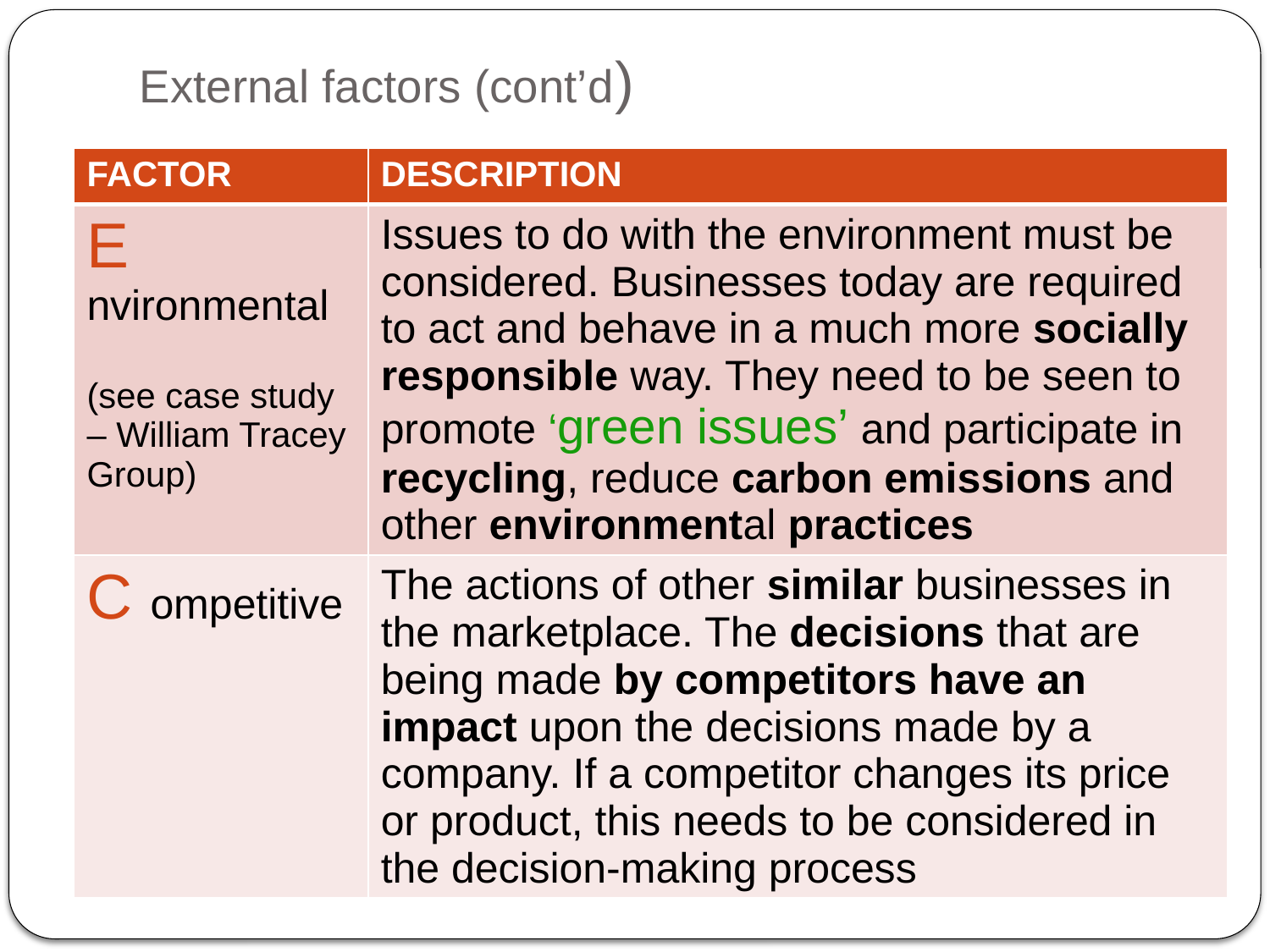

# External factors (cont’d)
| FACTOR | DESCRIPTION |
| --- | --- |
| E nvironmental (see case study – William Tracey Group) | Issues to do with the environment must be considered. Businesses today are required to act and behave in a much more socially responsible way. They need to be seen to promote ‘green issues’ and participate in recycling, reduce carbon emissions and other environmental practices |
| C ompetitive | The actions of other similar businesses in the marketplace. The decisions that are being made by competitors have an impact upon the decisions made by a company. If a competitor changes its price or product, this needs to be considered in the decision-making process |